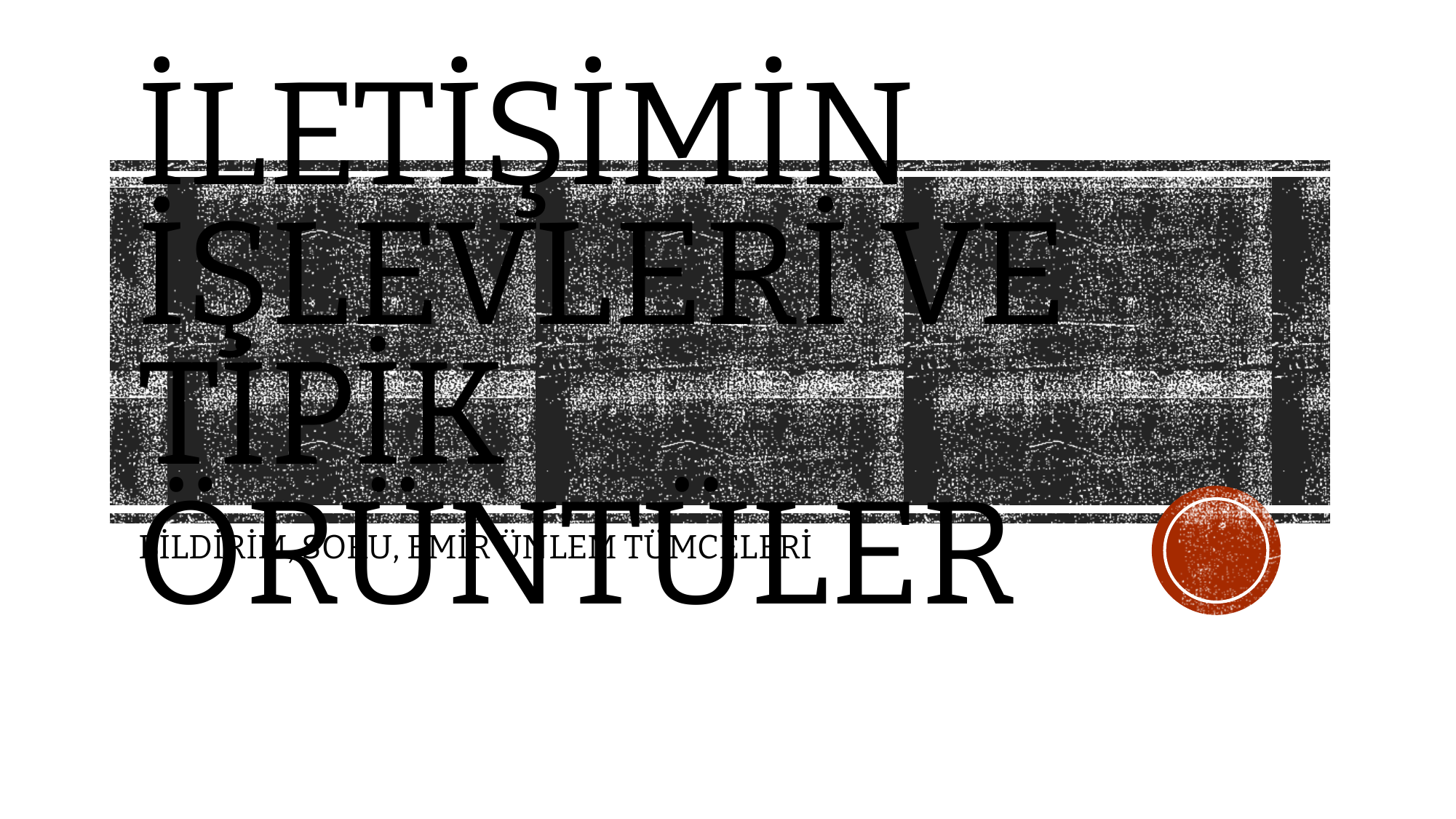

# İLETİŞİMİN İŞLEVLERİ VE TİPİK ÖRÜNTÜLER
BİLDİRİM, SORU, EMİR ÜNLEM TÜMCELERİ